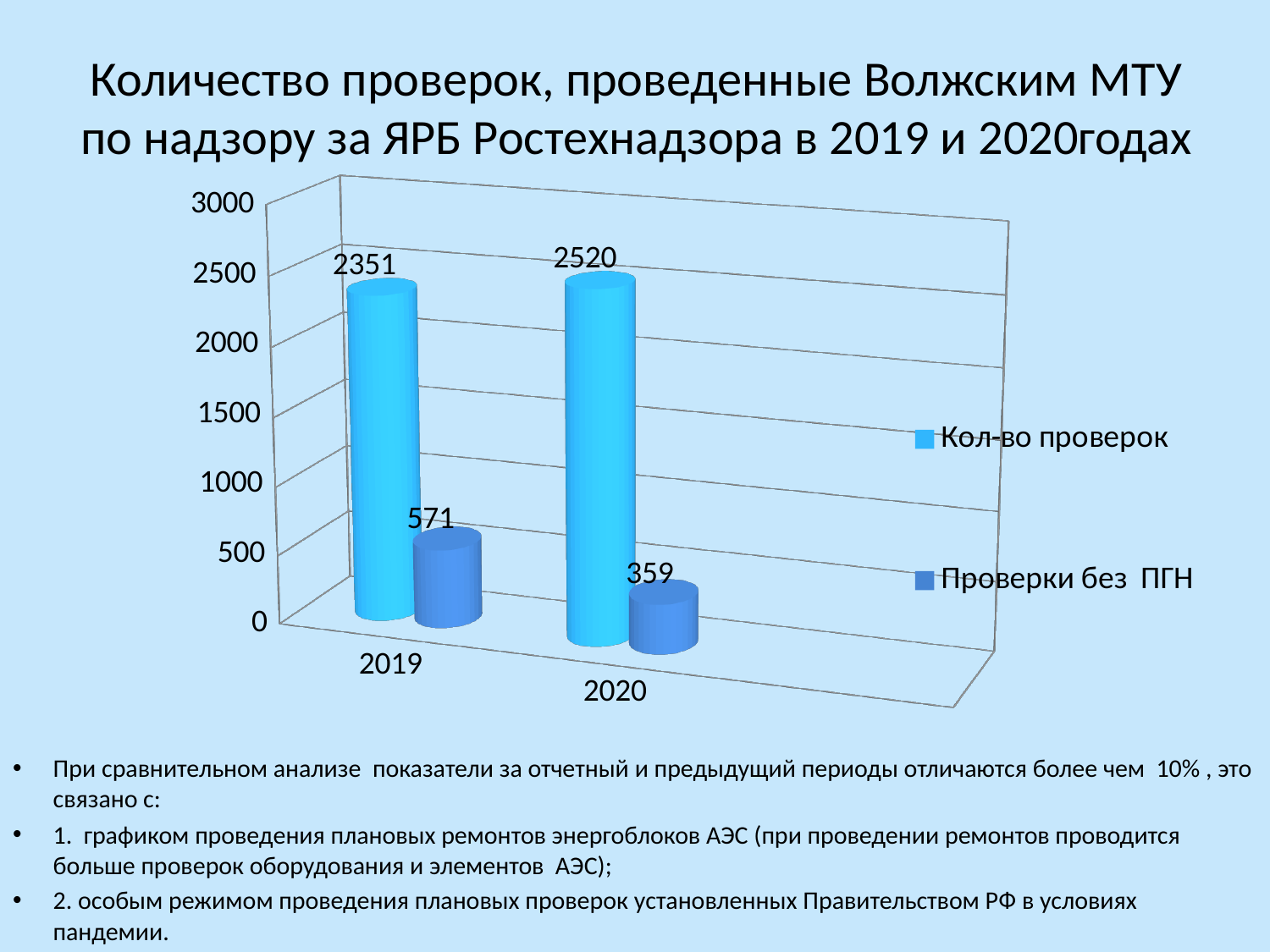

# Количество проверок, проведенные Волжским МТУ по надзору за ЯРБ Ростехнадзора в 2019 и 2020годах

[unsupported chart]

При сравнительном анализе  показатели за отчетный и предыдущий периоды отличаются более чем  10% , это связано с:
1.  графиком проведения плановых ремонтов энергоблоков АЭС (при проведении ремонтов проводится больше проверок оборудования и элементов  АЭС);
2. особым режимом проведения плановых проверок установленных Правительством РФ в условиях пандемии.